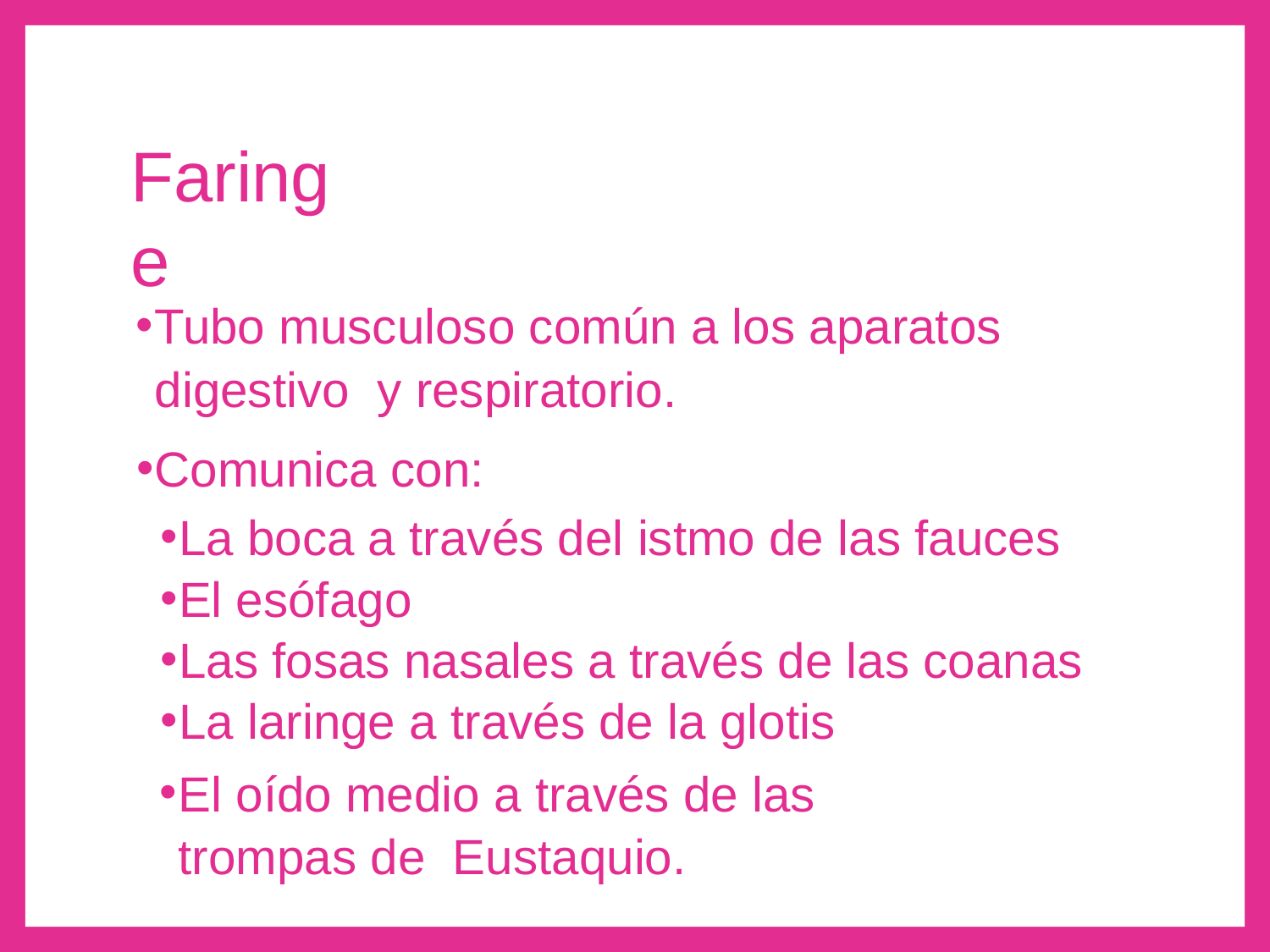

# Faringe
Tubo musculoso común a los aparatos digestivo  y respiratorio.
Comunica con:
La boca a través del istmo de las fauces
El esófago
Las fosas nasales a través de las coanas
La laringe a través de la glotis
El oído medio a través de las trompas de  Eustaquio.